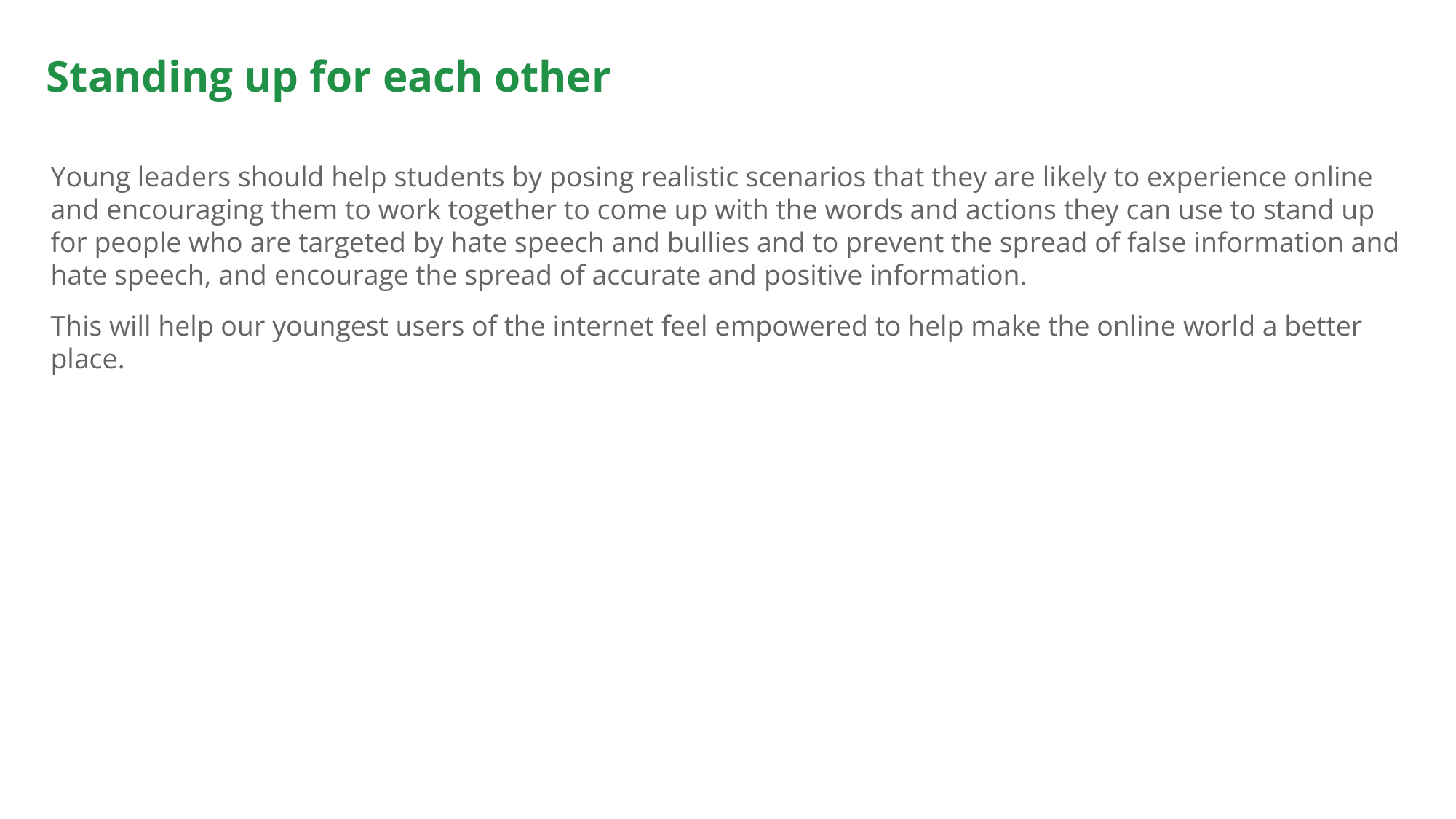

# Standing up for each other
Young leaders should help students by posing realistic scenarios that they are likely to experience online and encouraging them to work together to come up with the words and actions they can use to stand up for people who are targeted by hate speech and bullies and to prevent the spread of false information and hate speech, and encourage the spread of accurate and positive information.
This will help our youngest users of the internet feel empowered to help make the online world a better place.